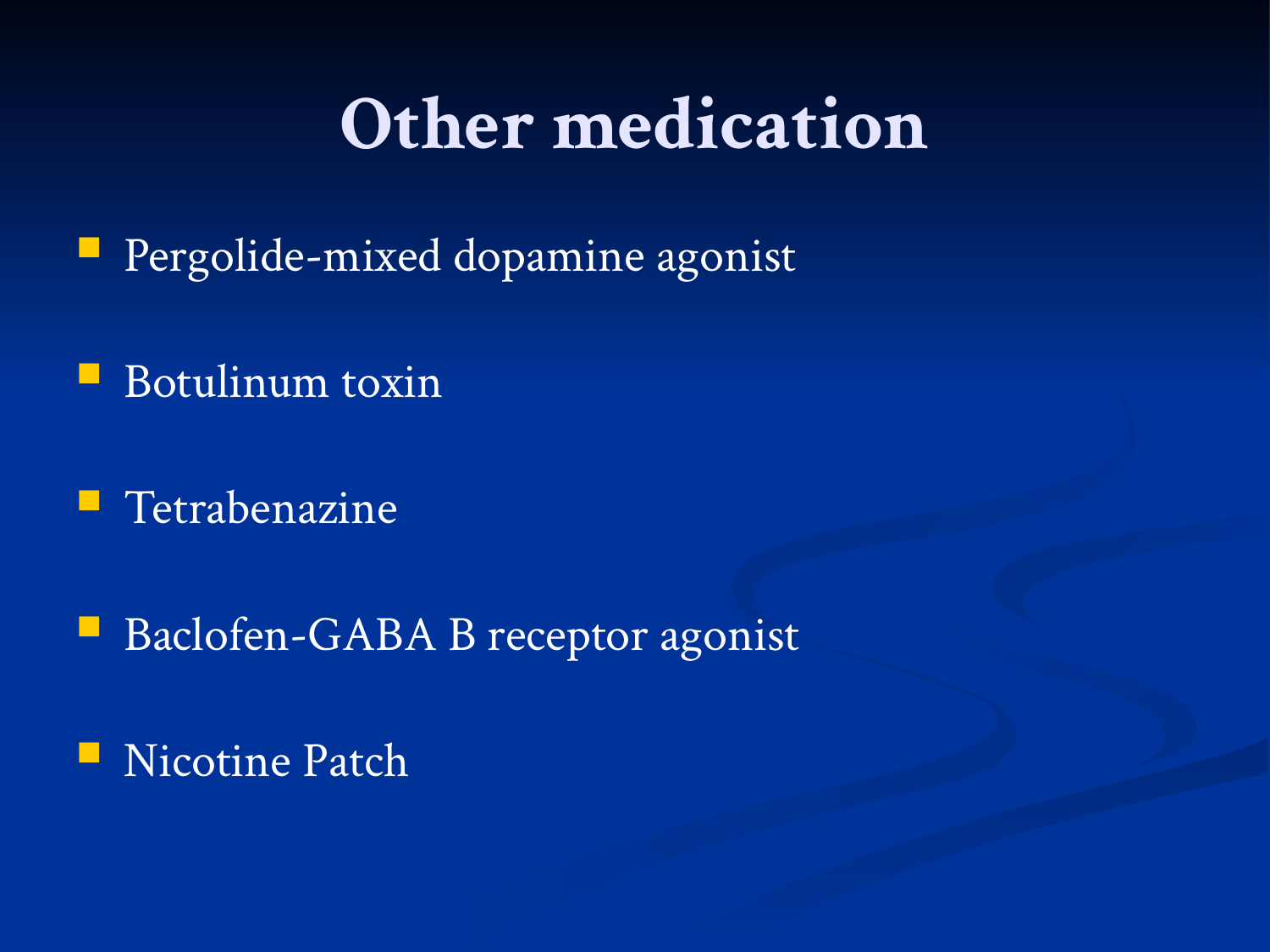

# Other medication
Pergolide-mixed dopamine agonist

Botulinum toxin

Tetrabenazine

Baclofen-GABA B receptor agonist

Nicotine Patch